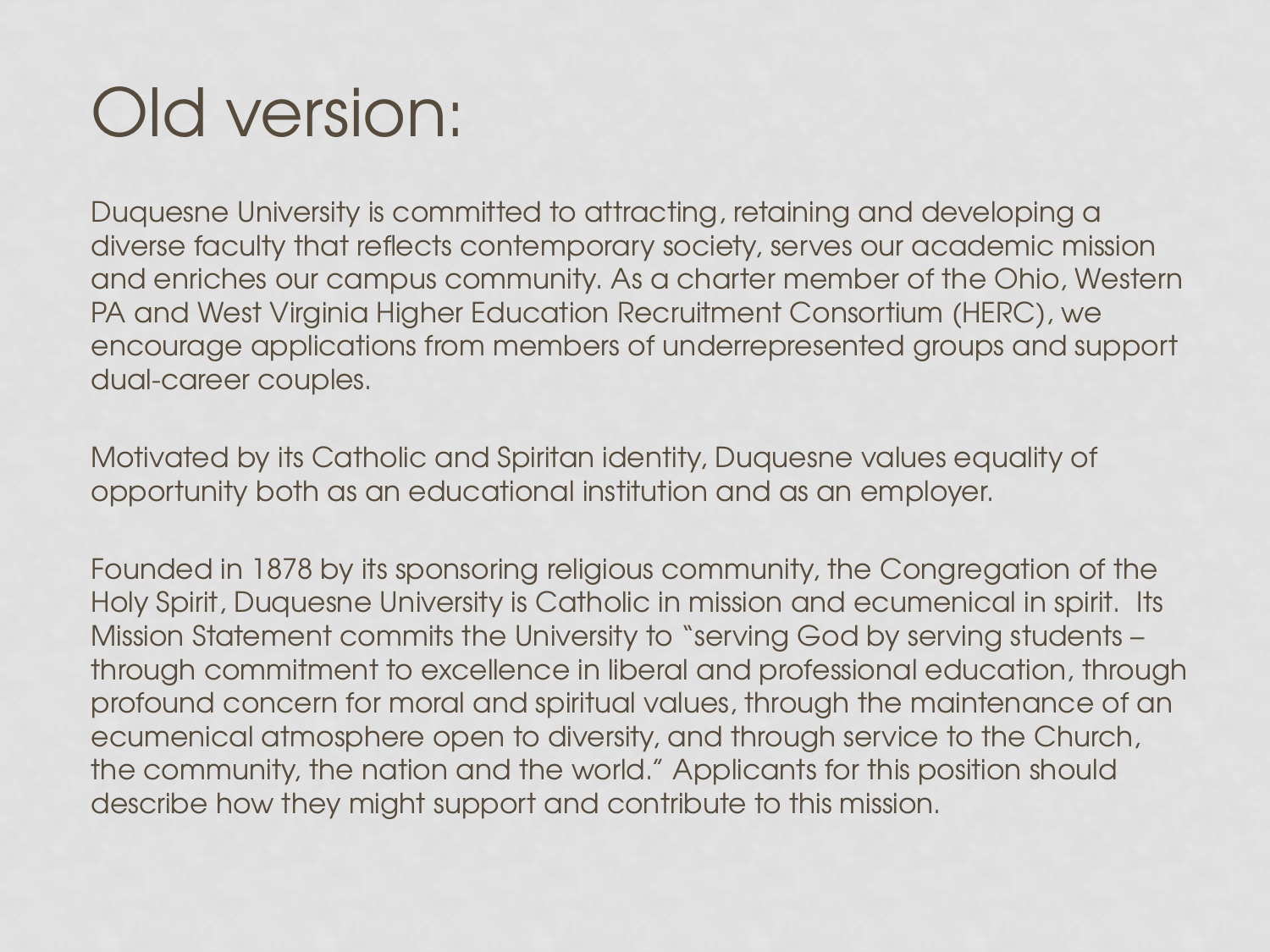

Old version:

Duquesne University is committed to attracting, retaining and developing a diverse faculty that reflects contemporary society, serves our academic mission and enriches our campus community. As a charter member of the Ohio, Western PA and West Virginia Higher Education Recruitment Consortium (HERC), we encourage applications from members of underrepresented groups and support dual-career couples.

Motivated by its Catholic and Spiritan identity, Duquesne values equality of opportunity both as an educational institution and as an employer.

Founded in 1878 by its sponsoring religious community, the Congregation of the Holy Spirit, Duquesne University is Catholic in mission and ecumenical in spirit.  Its Mission Statement commits the University to “serving God by serving students – through commitment to excellence in liberal and professional education, through profound concern for moral and spiritual values, through the maintenance of an ecumenical atmosphere open to diversity, and through service to the Church, the community, the nation and the world.” Applicants for this position should describe how they might support and contribute to this mission.